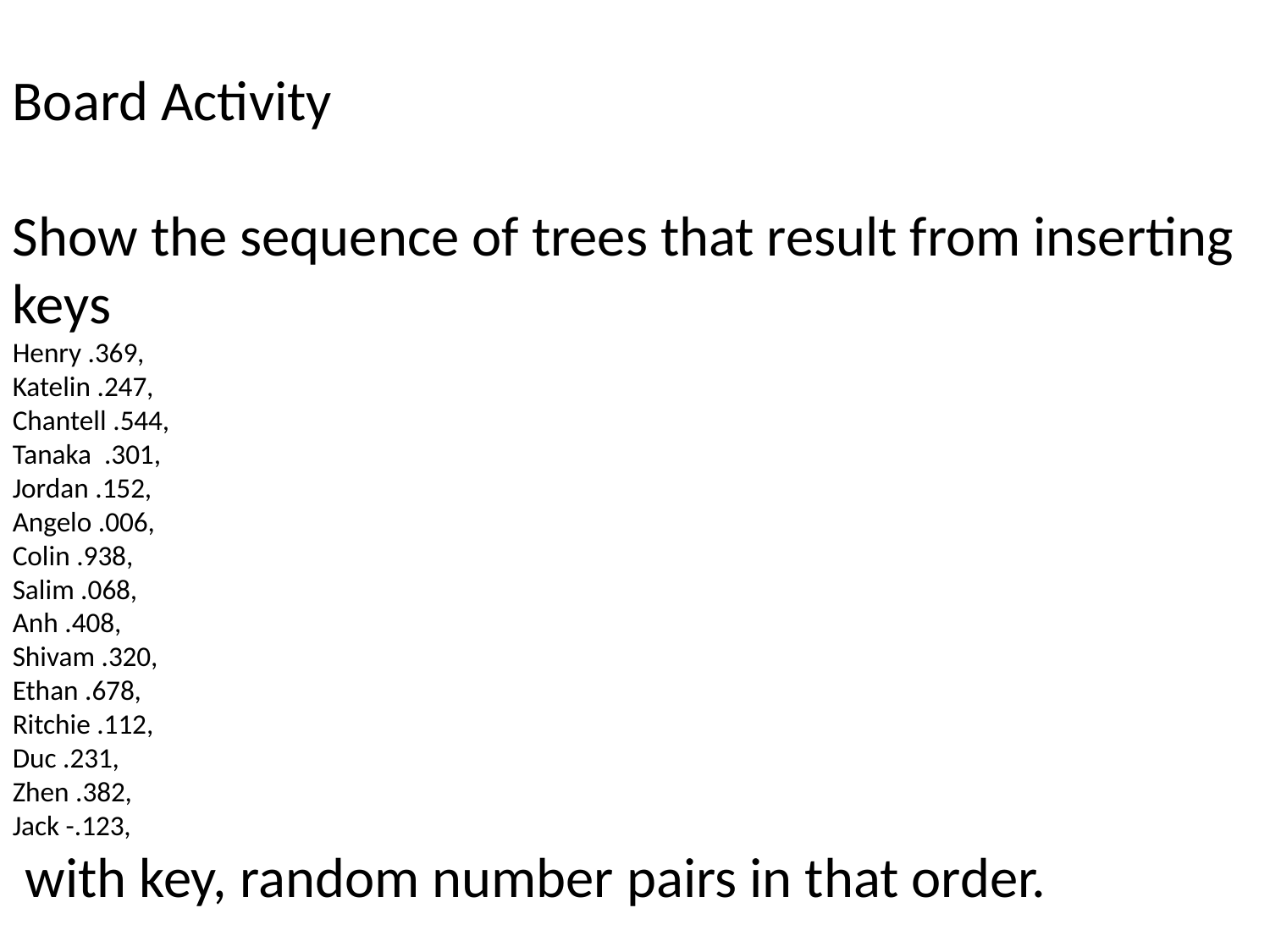

Board Activity

Show the sequence of trees that result from inserting keys
Henry .369,
Katelin .247,
Chantell .544,
Tanaka  .301,
Jordan .152,
Angelo .006,
Colin .938,
Salim .068,
Anh .408,
Shivam .320,
Ethan .678,
Ritchie .112,
Duc .231,
Zhen .382,
Jack -.123,
  with key, random number pairs in that order.